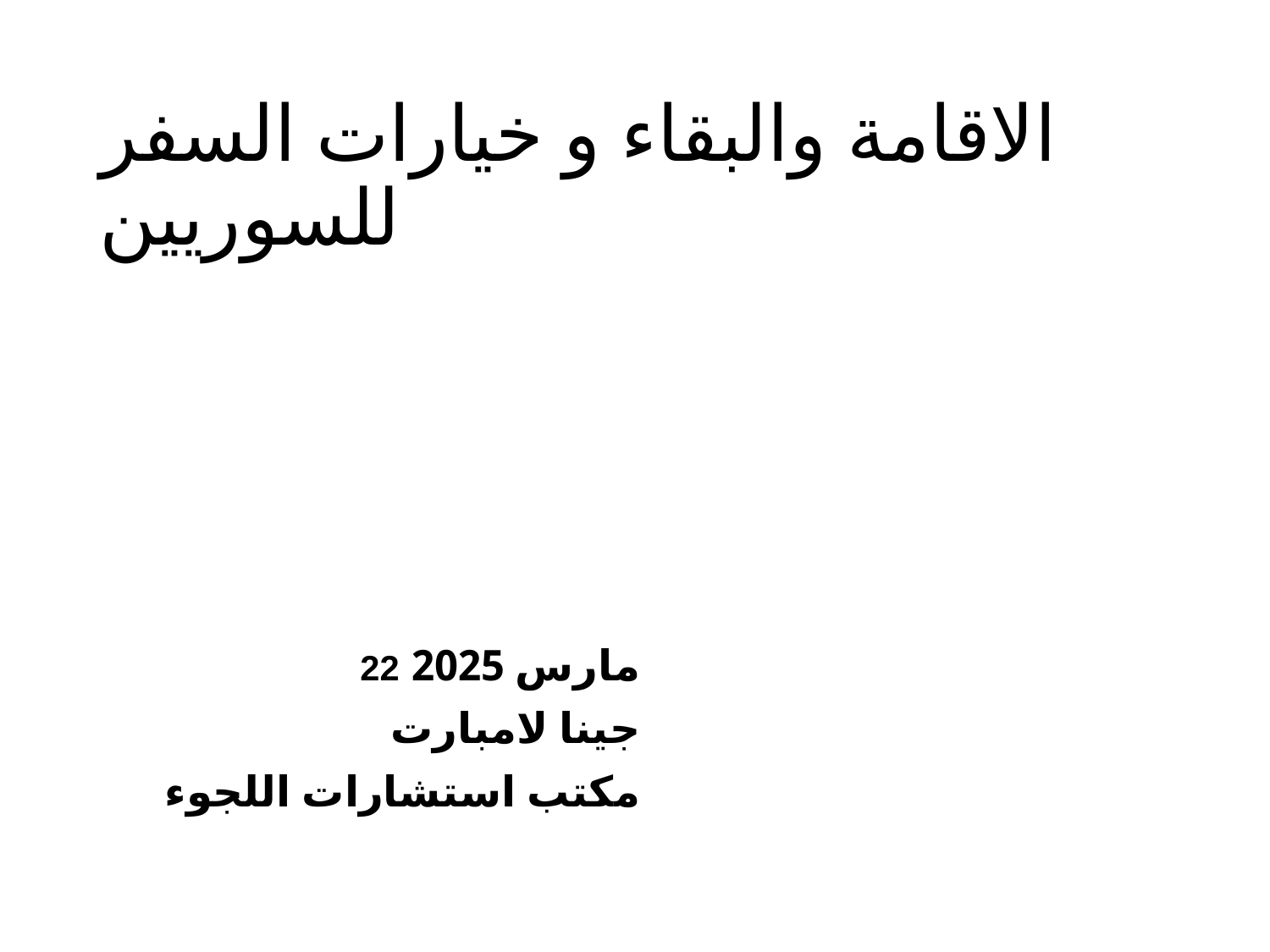

الاقامة والبقاء و خيارات السفر للسوريين

# الاقامة والبقاء و خيارات السفر للسوريين
22 مارس 2025
جينا لامبارت
مكتب استشارات اللجوء